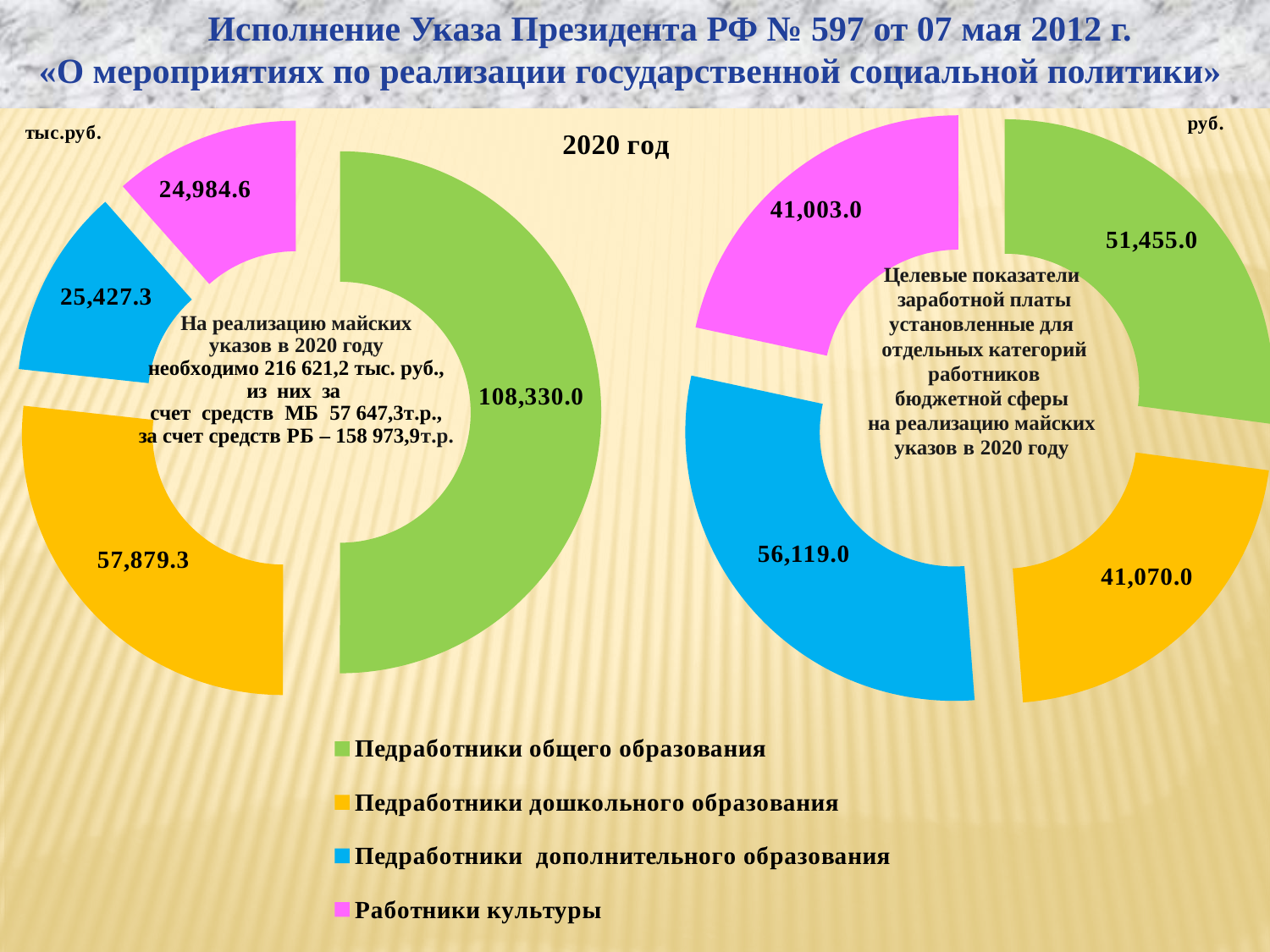

Исполнение Указа Президента РФ № 597 от 07 мая 2012 г.
«О мероприятиях по реализации государственной социальной политики»

### Chart

| Category | Столбец1 |
|---|---|
| Педработники общего образования | 51455.0 |
| Педработники дошкольного образования | 41070.0 |
| Педработники  дополнительного образования  | 56119.0 |
| Работники культуры | 41003.0 |

### Chart: 2020 год

| Category | 2020 год |
|---|---|
| Педработники общего образования | 108330.0 |
| Педработники дошкольного образования | 57879.3 |
| Педработники  дополнительного образования  | 25427.3 |
| Работники культуры | 24984.6 |